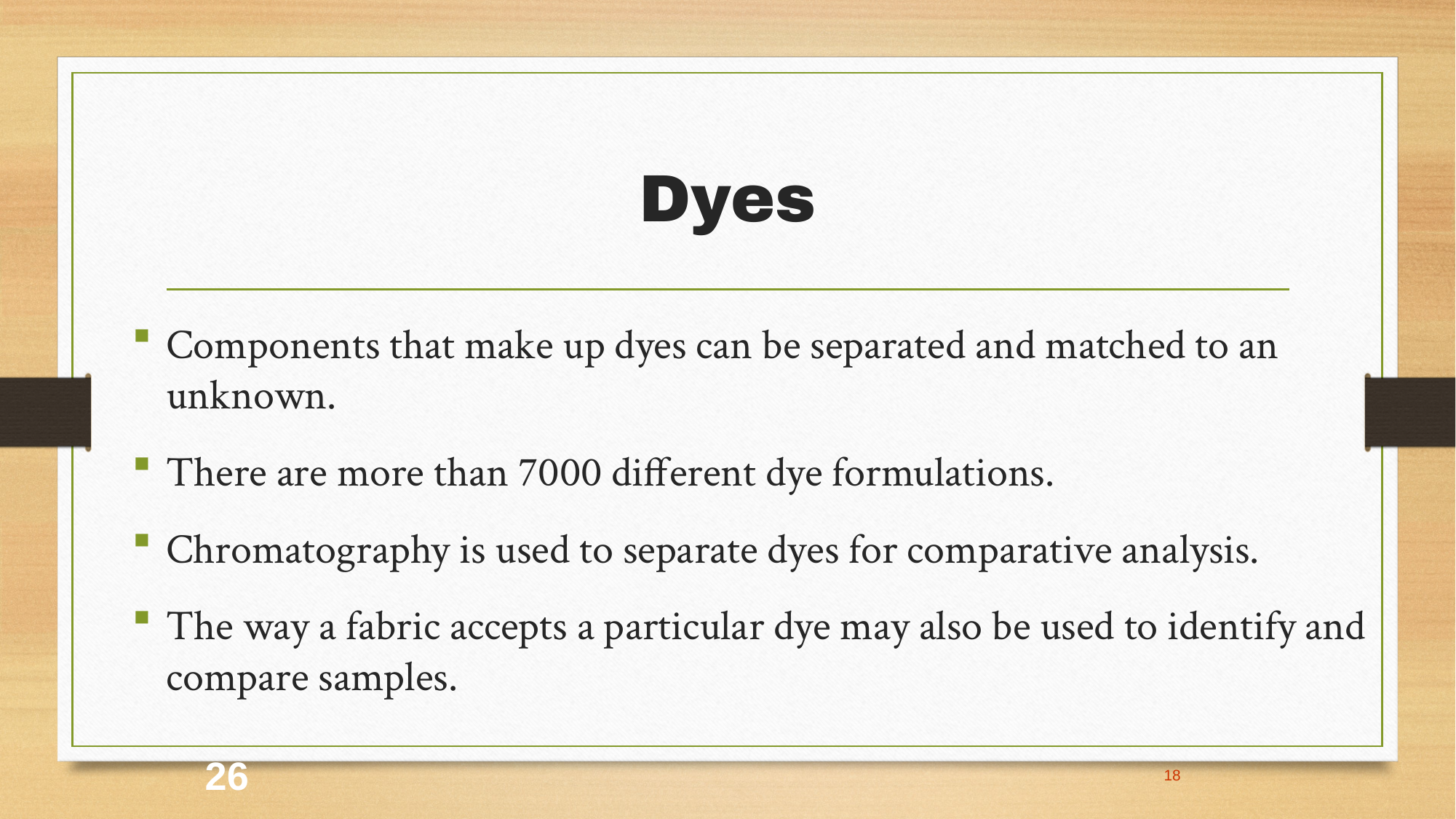

# Dyes
Components that make up dyes can be separated and matched to an unknown.
There are more than 7000 different dye formulations.
Chromatography is used to separate dyes for comparative analysis.
The way a fabric accepts a particular dye may also be used to identify and compare samples.
26
18